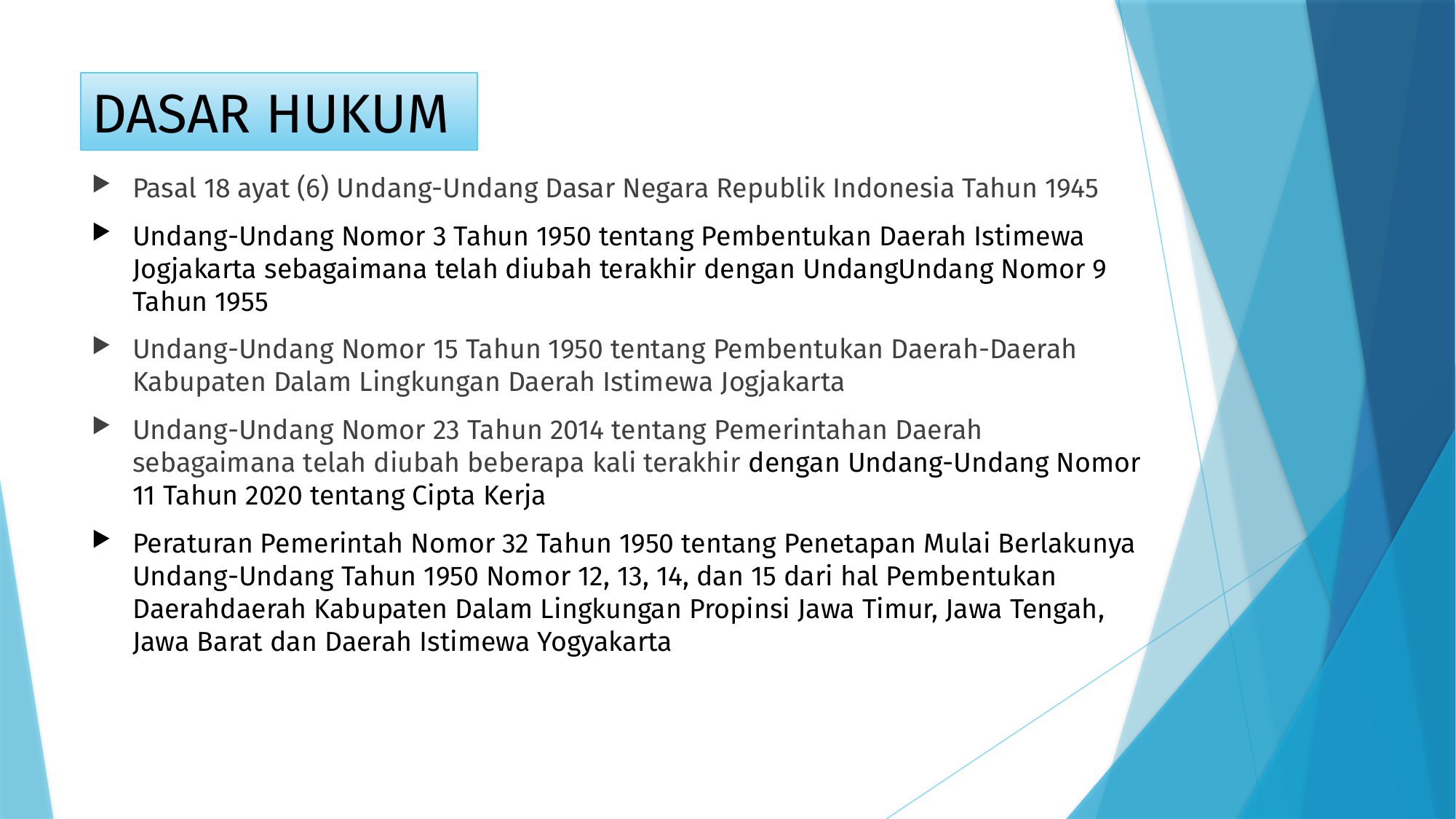

# DASAR HUKUM
Pasal 18 ayat (6) Undang-Undang Dasar Negara Republik Indonesia Tahun 1945
Undang-Undang Nomor 3 Tahun 1950 tentang Pembentukan Daerah Istimewa Jogjakarta sebagaimana telah diubah terakhir dengan UndangUndang Nomor 9 Tahun 1955
Undang-Undang Nomor 15 Tahun 1950 tentang Pembentukan Daerah-Daerah Kabupaten Dalam Lingkungan Daerah Istimewa Jogjakarta
Undang-Undang Nomor 23 Tahun 2014 tentang Pemerintahan Daerah sebagaimana telah diubah beberapa kali terakhir dengan Undang-Undang Nomor 11 Tahun 2020 tentang Cipta Kerja
Peraturan Pemerintah Nomor 32 Tahun 1950 tentang Penetapan Mulai Berlakunya Undang-Undang Tahun 1950 Nomor 12, 13, 14, dan 15 dari hal Pembentukan Daerahdaerah Kabupaten Dalam Lingkungan Propinsi Jawa Timur, Jawa Tengah, Jawa Barat dan Daerah Istimewa Yogyakarta